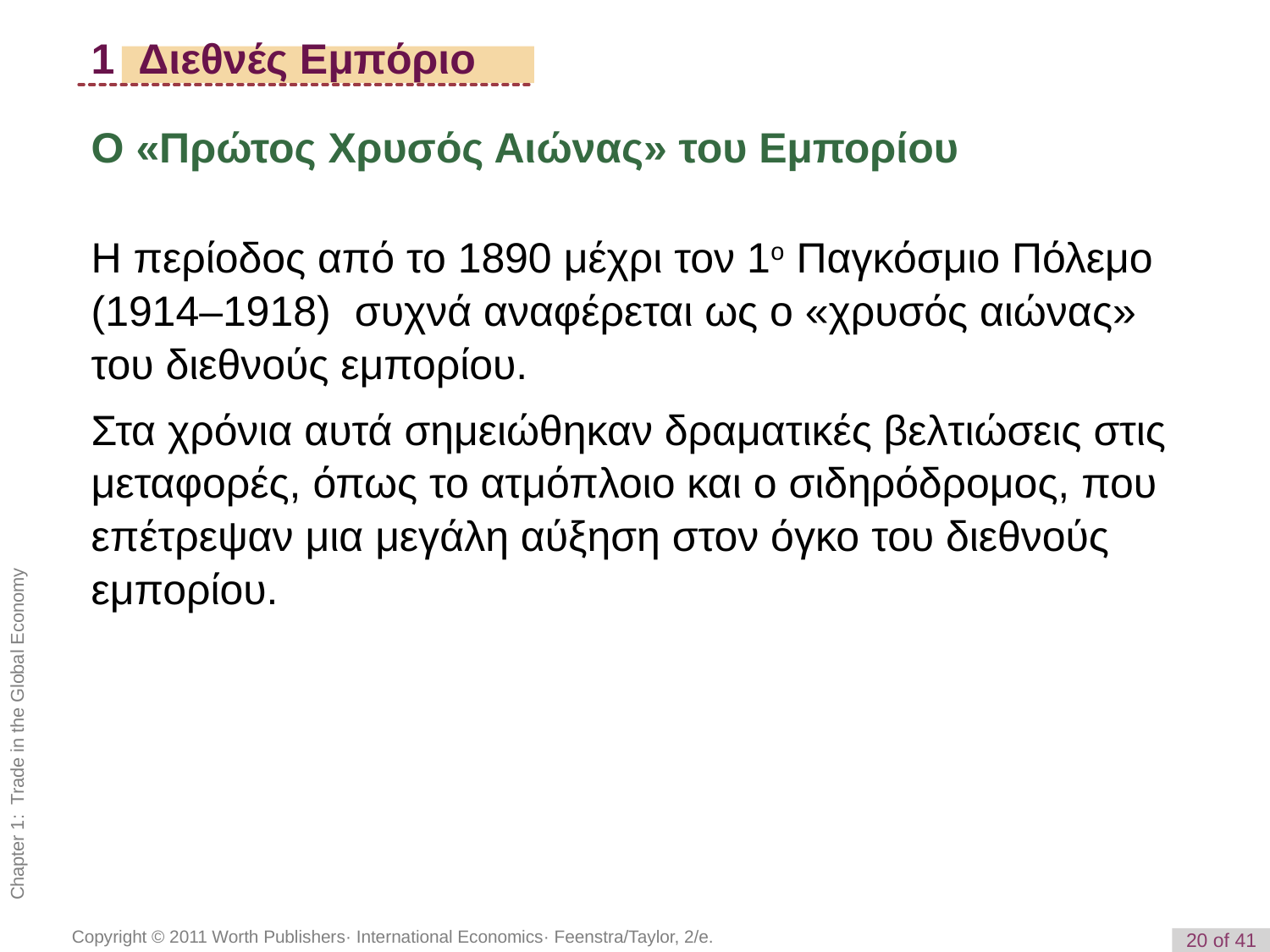

1  Διεθνές Εμπόριο

Ο «Πρώτος Χρυσός Αιώνας» του Εμπορίου
Η περίοδος από το 1890 μέχρι τον 1ο Παγκόσμιο Πόλεμο (1914–1918)  συχνά αναφέρεται ως ο «χρυσός αιώνας» του διεθνούς εμπορίου.
Στα χρόνια αυτά σημειώθηκαν δραματικές βελτιώσεις στις μεταφορές, όπως το ατμόπλοιο και ο σιδηρόδρομος, που επέτρεψαν μια μεγάλη αύξηση στον όγκο του διεθνούς εμπορίου.